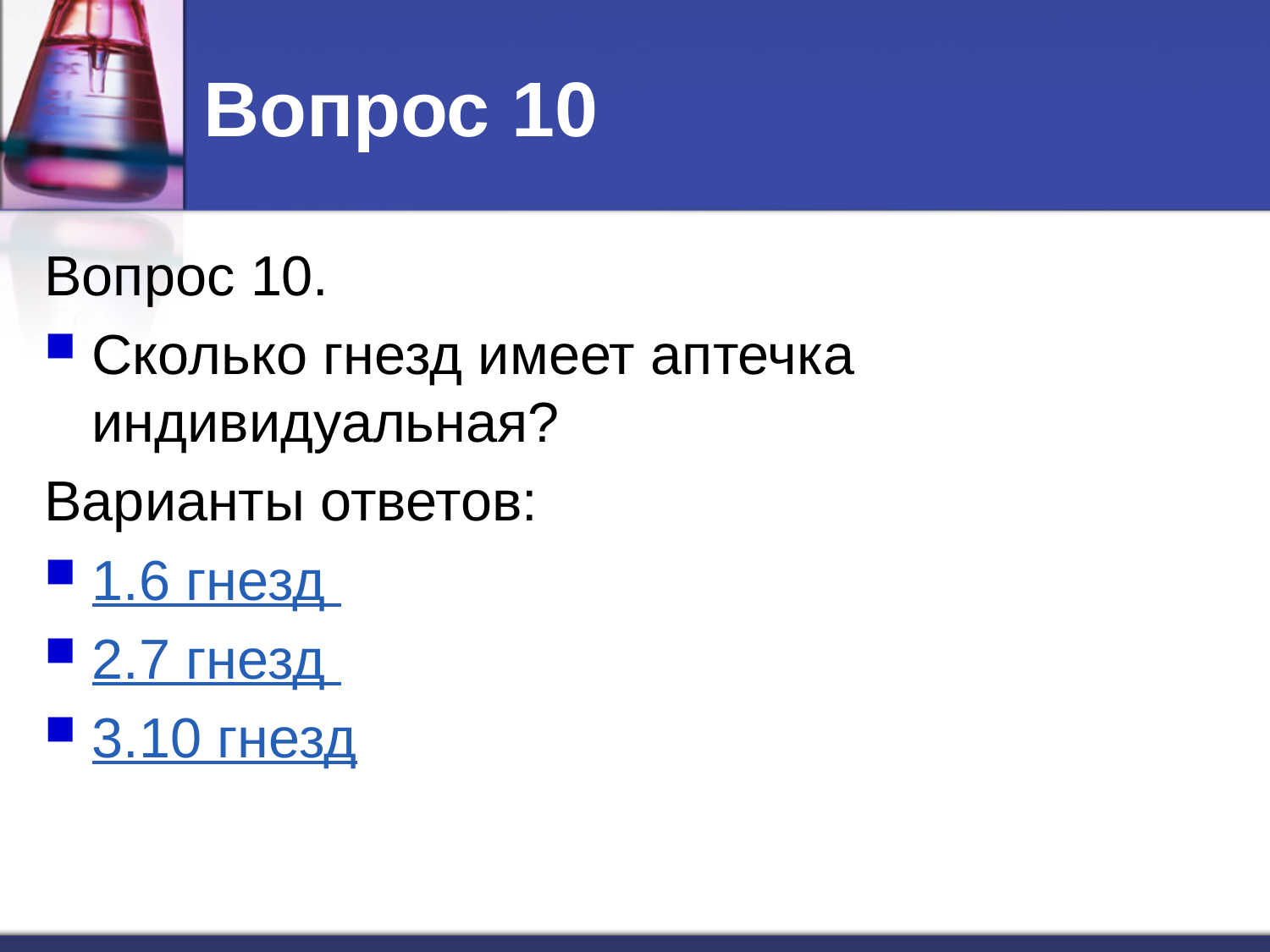

# Вопрос 10
Вопрос 10.
Сколько гнезд имеет аптечка индивидуальная?
Варианты ответов:
1.6 гнезд
2.7 гнезд
3.10 гнезд